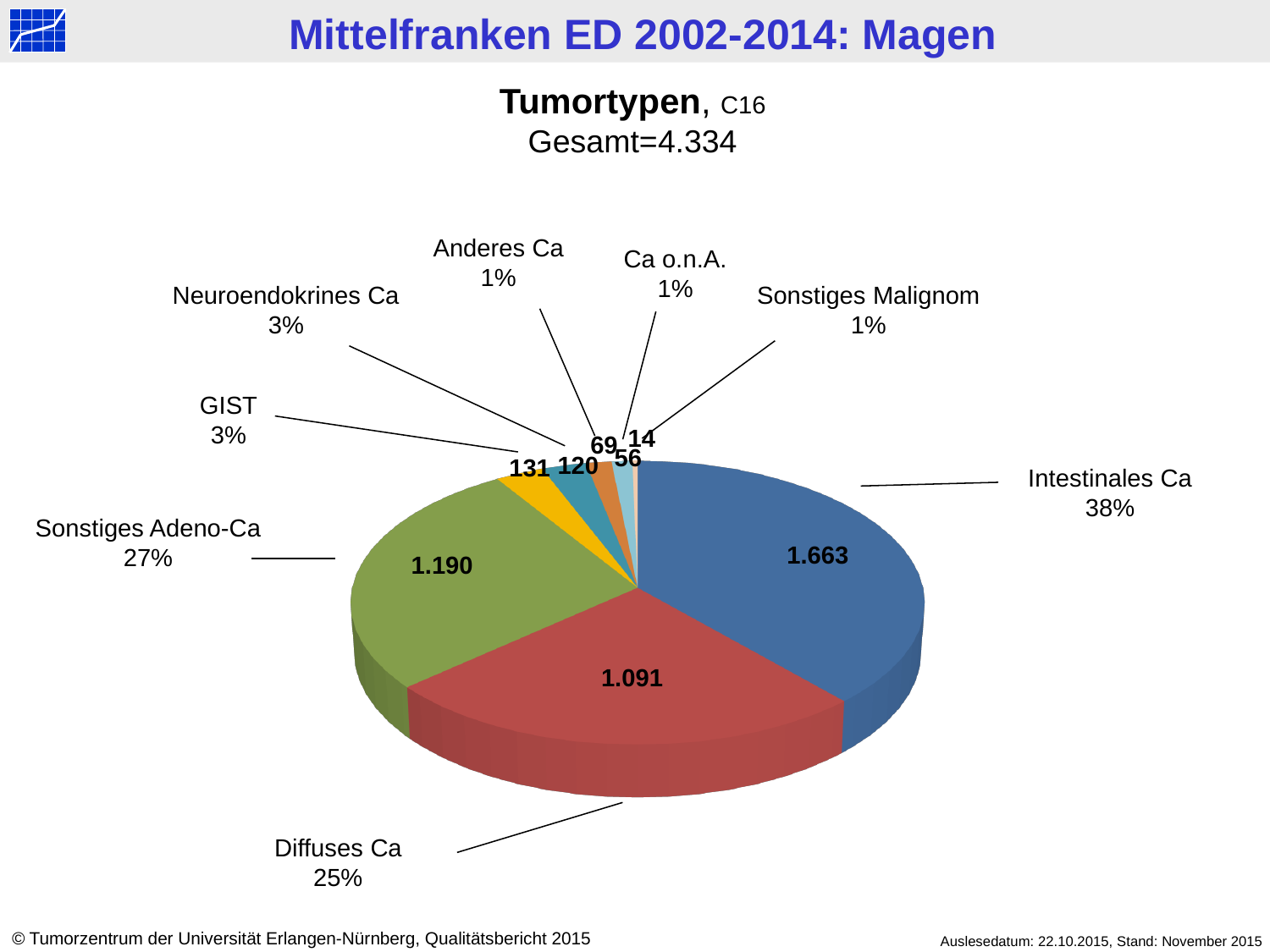

Tumortypen, C16
Gesamt=4.334
Anderes Ca
1%
Ca o.n.A.
1%
Neuroendokrines Ca
3%
Sonstiges Malignom
1%
GIST
3%

[unsupported chart]

14
69
56
120
131
Intestinales Ca
38%
Sonstiges Adeno-Ca
27%
1.663
1.190
1.091
Diffuses Ca
25%